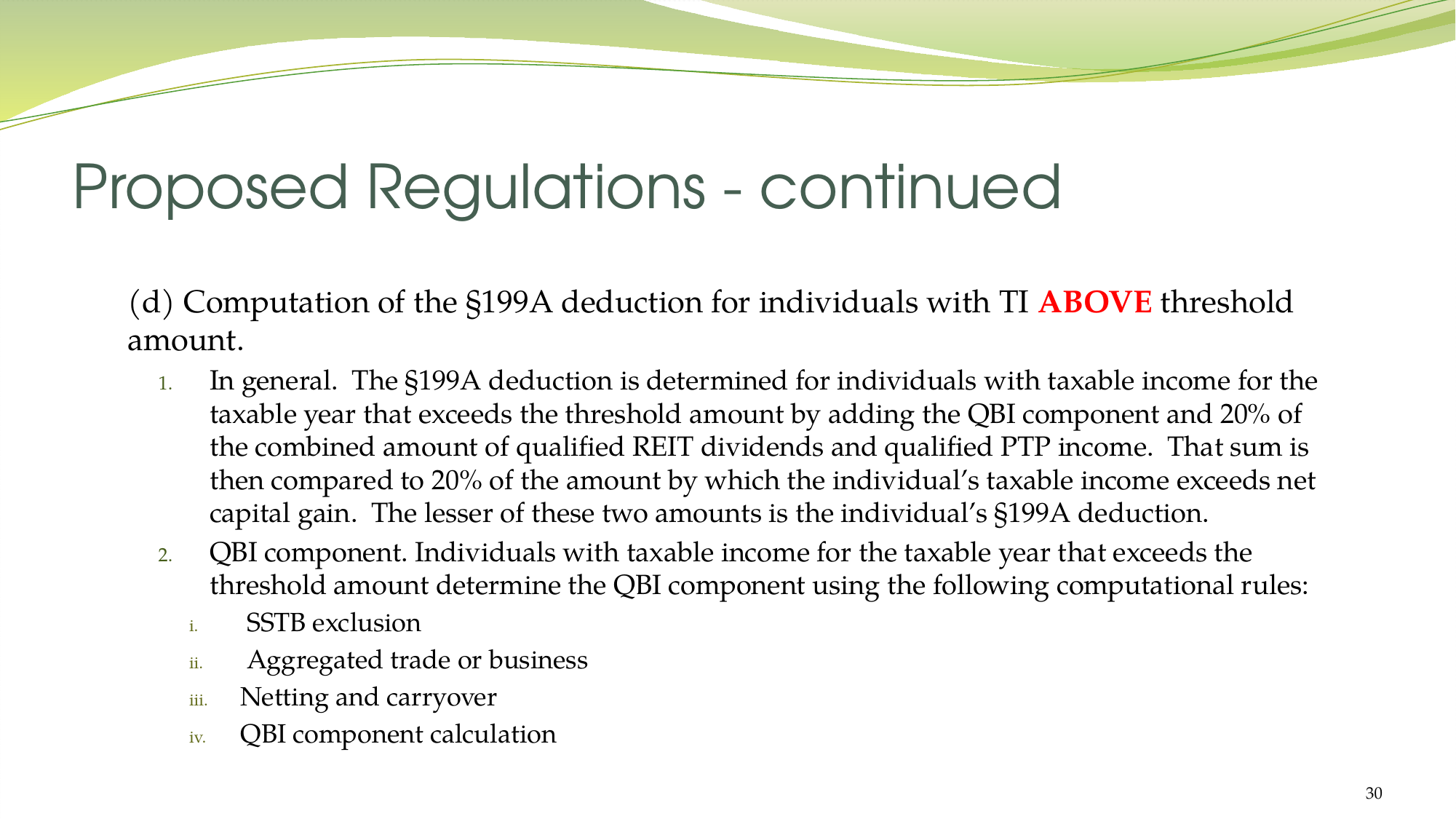

# Proposed Regulations - continued

(d) Computation of the §199A deduction for individuals with TI ABOVE threshold amount.
In general.  The §199A deduction is determined for individuals with taxable income for the taxable year that exceeds the threshold amount by adding the QBI component and 20% of the combined amount of qualified REIT dividends and qualified PTP income.  That sum is then compared to 20% of the amount by which the individual’s taxable income exceeds net capital gain.  The lesser of these two amounts is the individual’s §199A deduction.
QBI component. Individuals with taxable income for the taxable year that exceeds the threshold amount determine the QBI component using the following computational rules:
SSTB exclusion
Aggregated trade or business
Netting and carryover
QBI component calculation
30